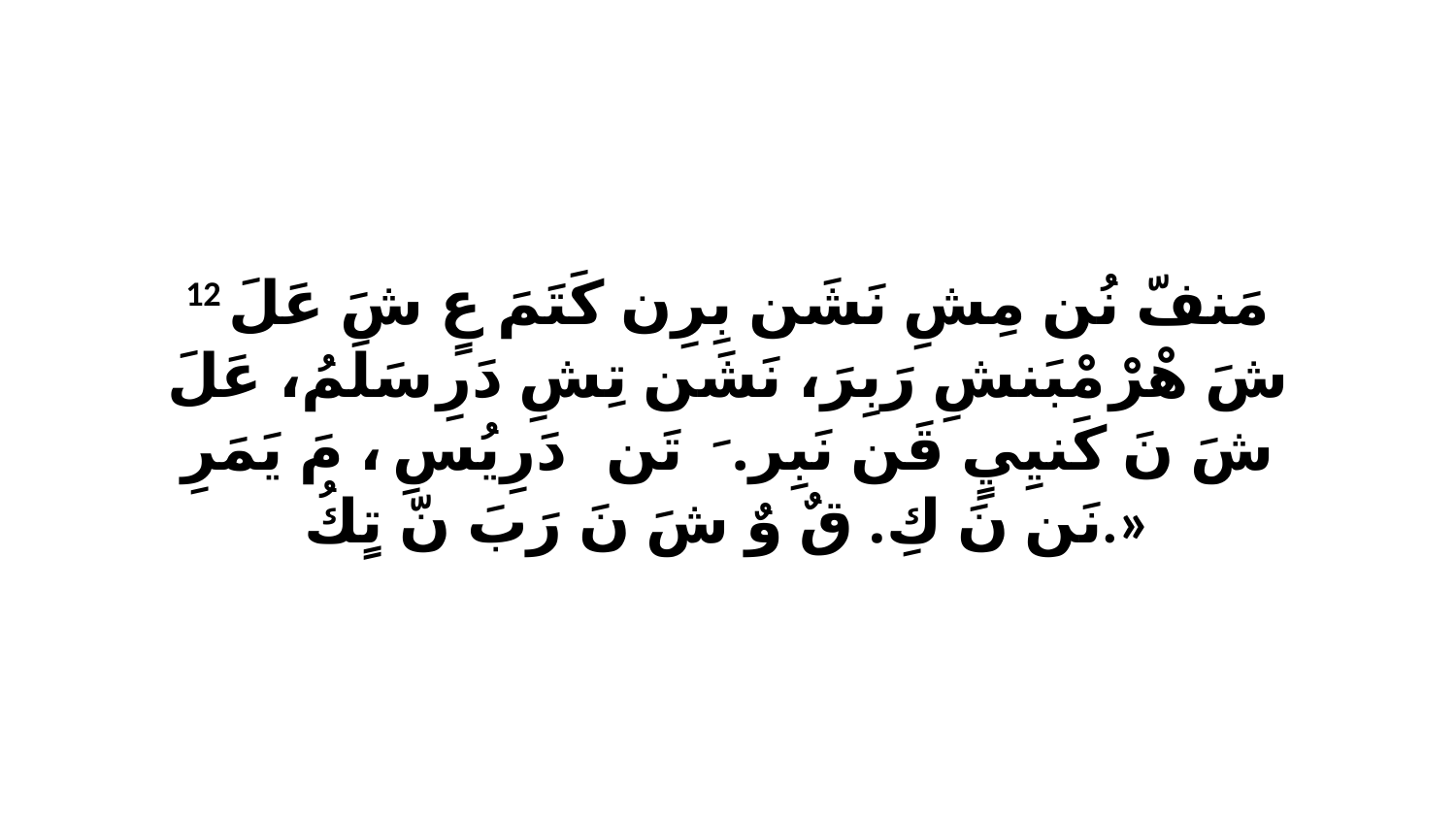

12 مَنفّ نُن مِشِ نَشَن بِرِن كَتَمَ عٍ شَ عَلَ شَ هْرْ مْبَنشِ رَبِرَ، نَشَن تِشِ دَرِ سَلَمُ، عَلَ شَ نَ كَنيِيٍ قَن نَبِرَ. ﭑ تَن دَرِيُسِ، ﭑ مَ يَمَرِ نَن نَ كِ. قٌ وٌ شَ نَ رَبَ نّ تٍكُ.»